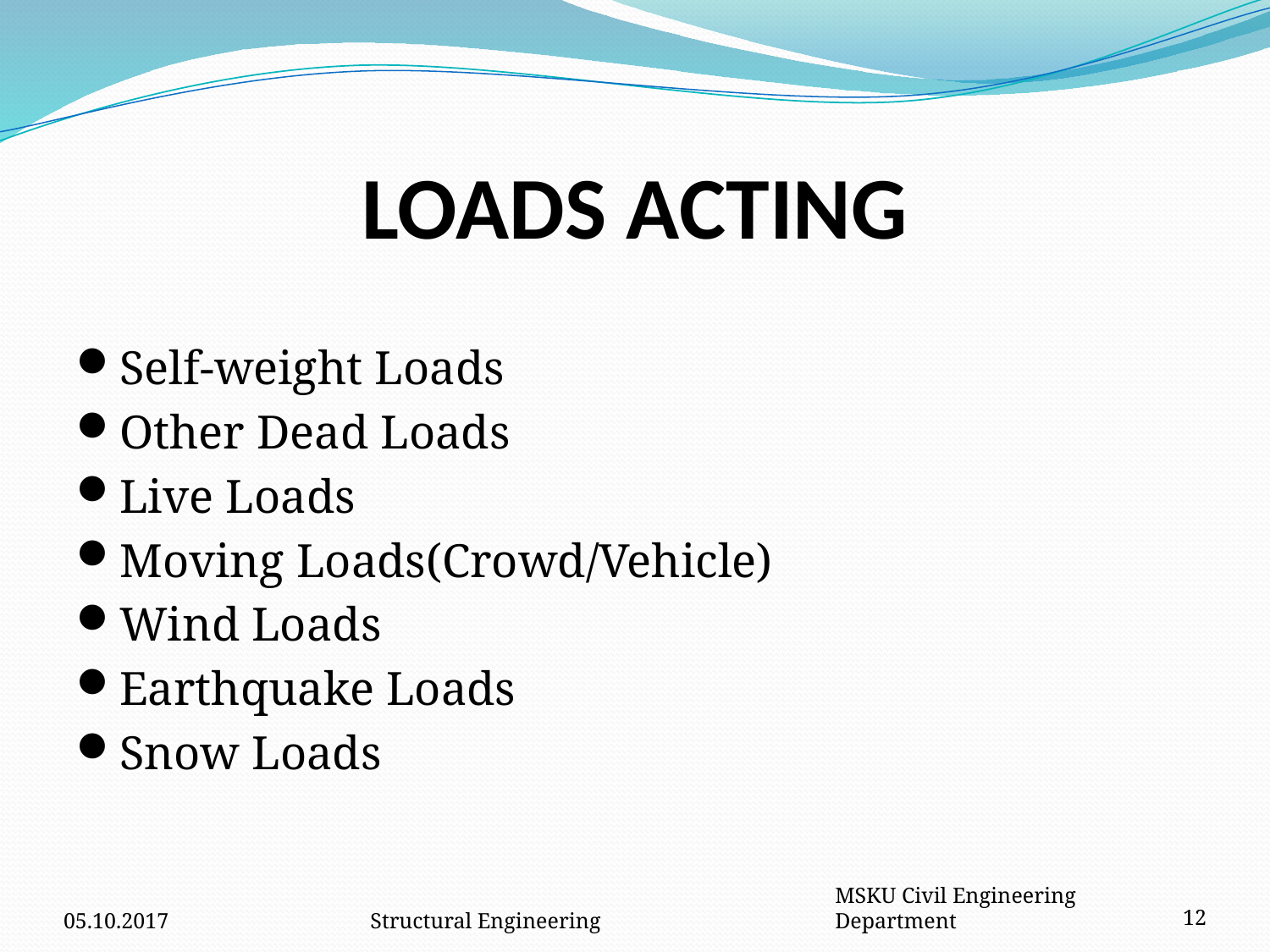

# LOADS ACTING

Self-weight Loads
Other Dead Loads
Live Loads
Moving Loads(Crowd/Vehicle)
Wind Loads
Earthquake Loads
Snow Loads
05.10.2017
Structural Engineering
MSKU Civil Engineering Department
12